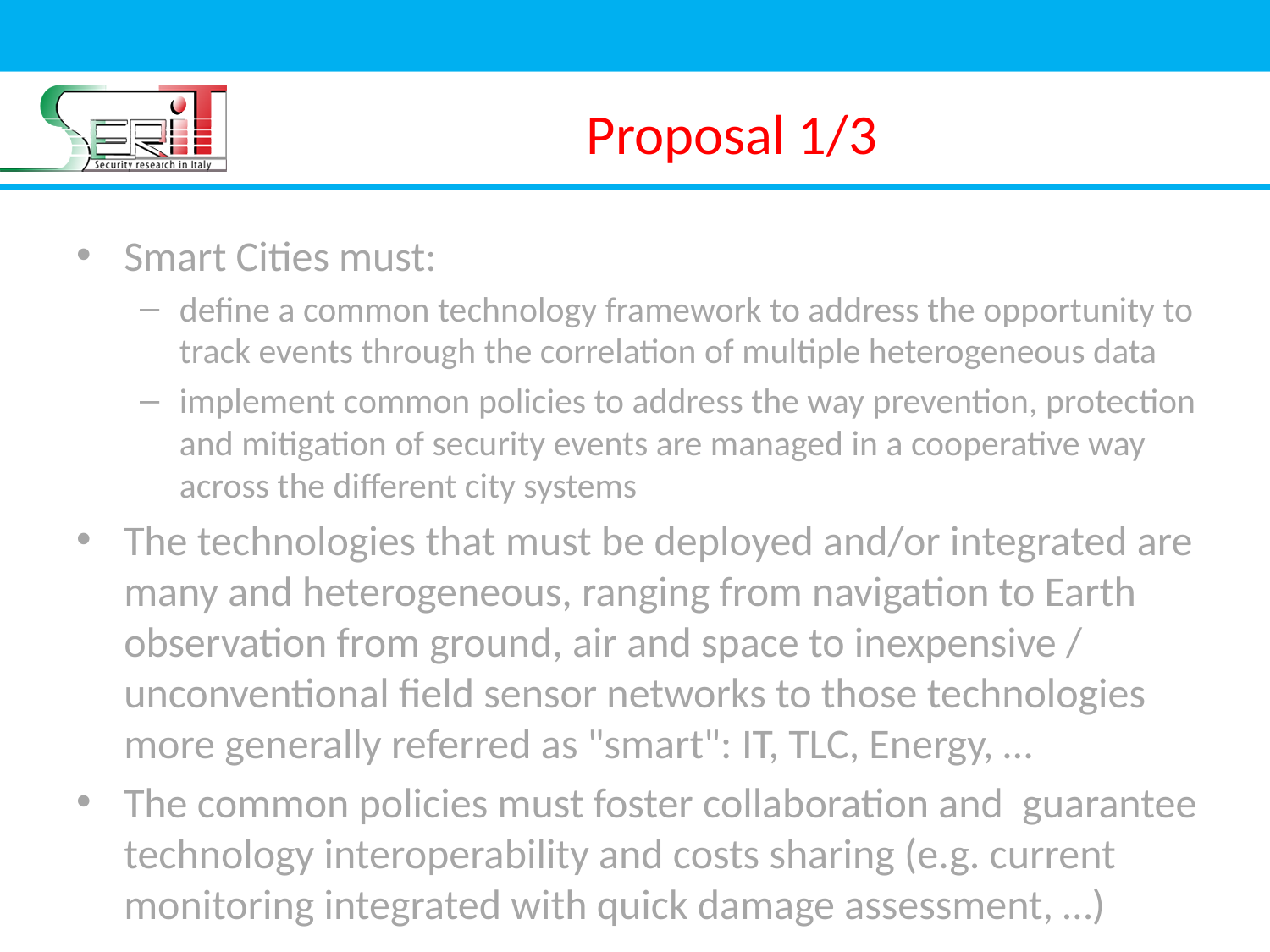

# Proposal 1/3
Smart Cities must:
define a common technology framework to address the opportunity to track events through the correlation of multiple heterogeneous data
implement common policies to address the way prevention, protection and mitigation of security events are managed in a cooperative way across the different city systems
The technologies that must be deployed and/or integrated are many and heterogeneous, ranging from navigation to Earth observation from ground, air and space to inexpensive / unconventional field sensor networks to those technologies more generally referred as "smart": IT, TLC, Energy, …
The common policies must foster collaboration and  guarantee technology interoperability and costs sharing (e.g. current monitoring integrated with quick damage assessment, …)